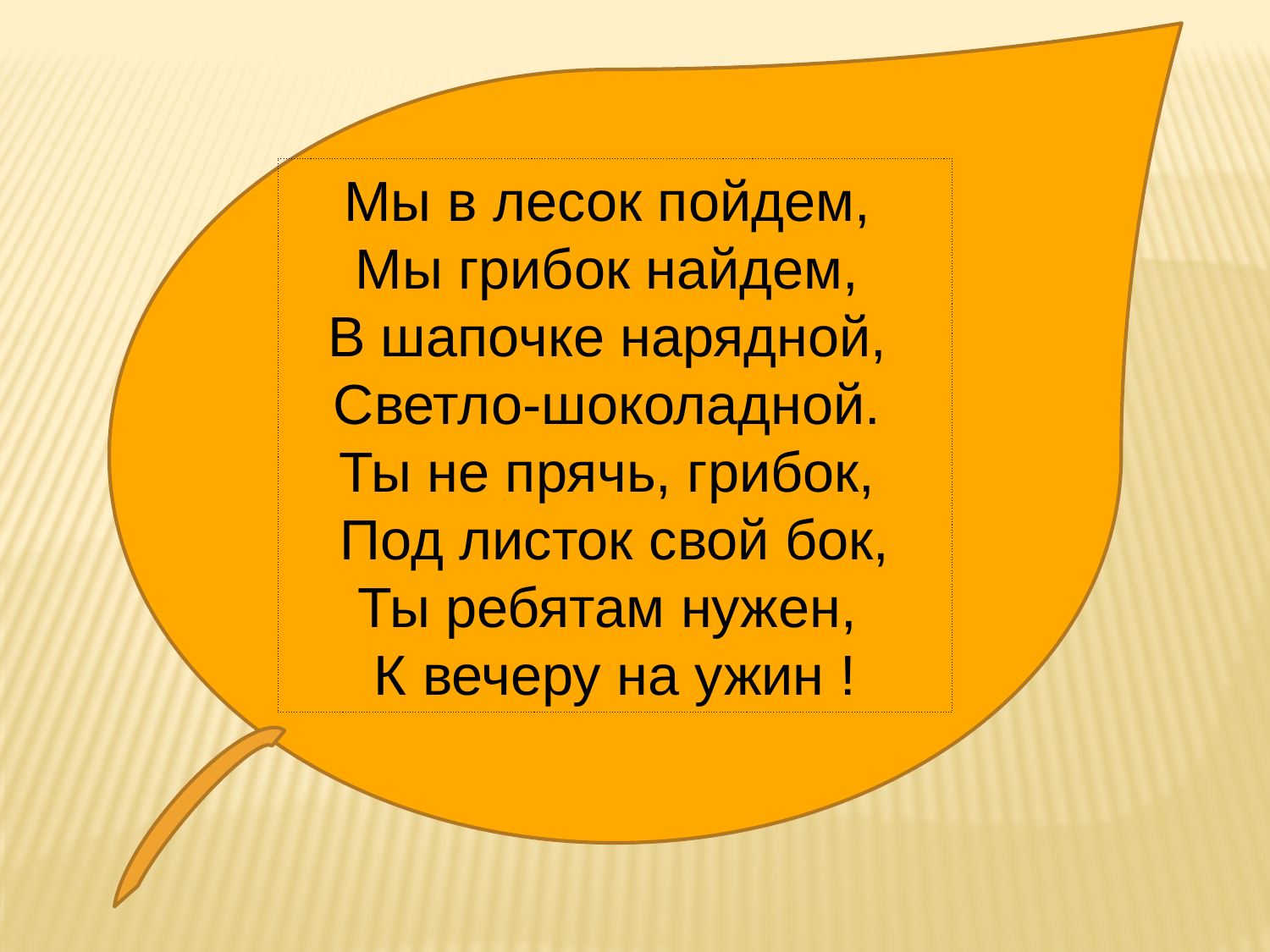

Мы в лесок пойдем, 
Мы грибок найдем, 
В шапочке нарядной, 
Светло-шоколадной. 
Ты не прячь, грибок, 
Под листок свой бок,
Ты ребятам нужен, 
К вечеру на ужин !